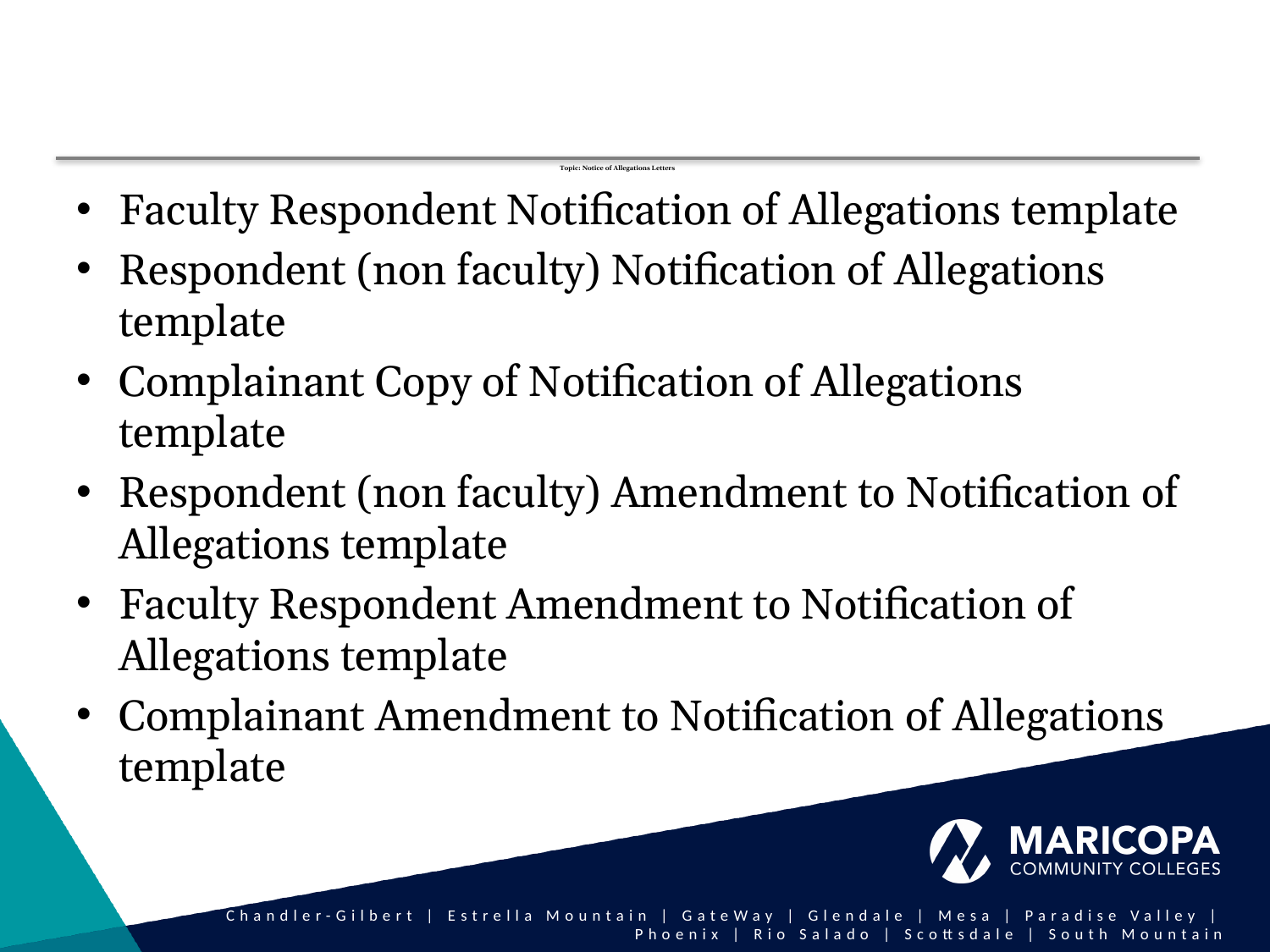

# Topic: Notice of Allegations Letters
Faculty Respondent Notification of Allegations template
Respondent (non faculty) Notification of Allegations template
Complainant Copy of Notification of Allegations template
Respondent (non faculty) Amendment to Notification of Allegations template
Faculty Respondent Amendment to Notification of Allegations template
Complainant Amendment to Notification of Allegations template